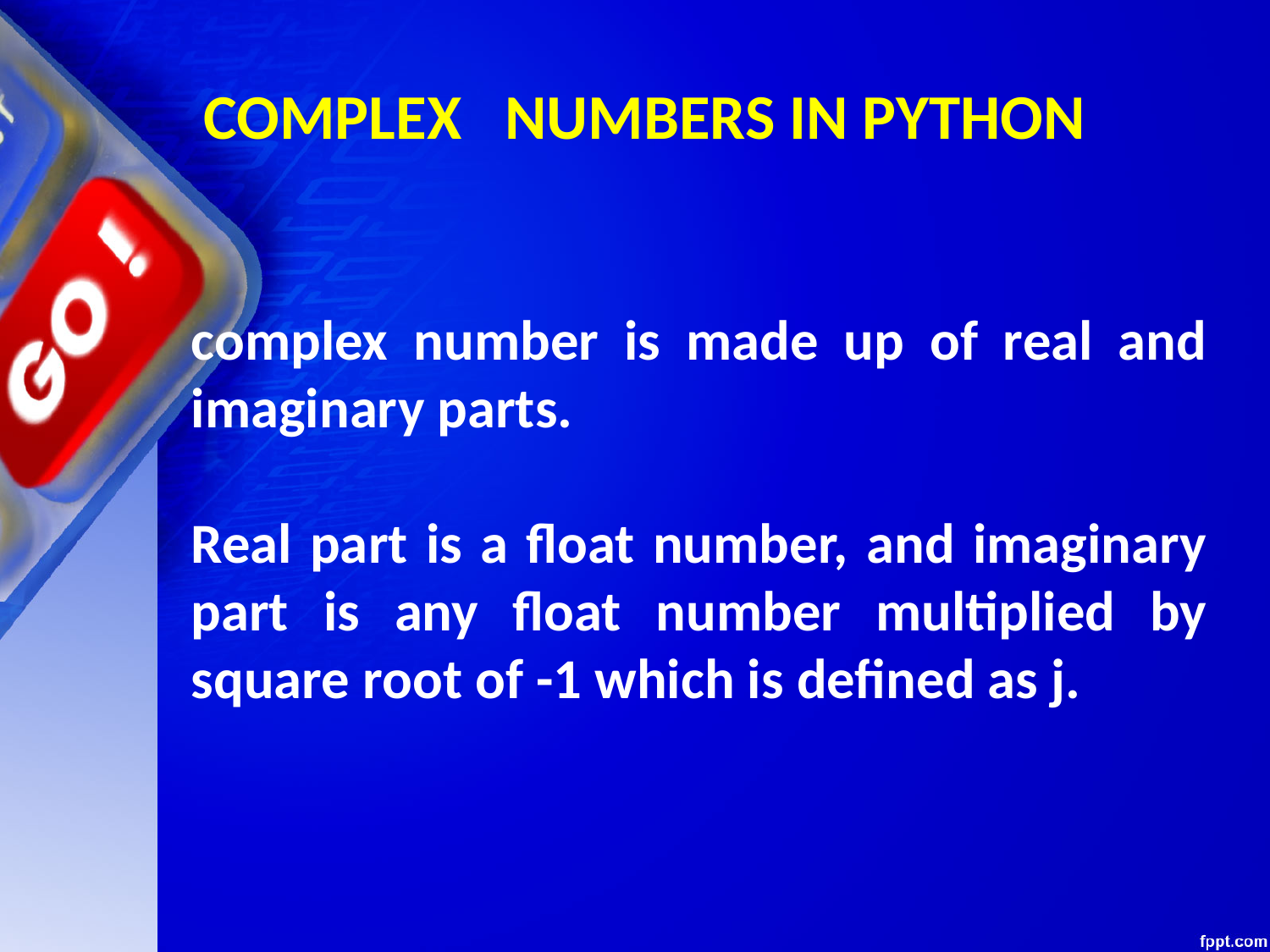

# COMPLEX   NUMBERS IN PYTHON
complex number is made up of real and imaginary parts.

Real part is a float number, and imaginary part is any float number multiplied by square root of -1 which is defined as j.